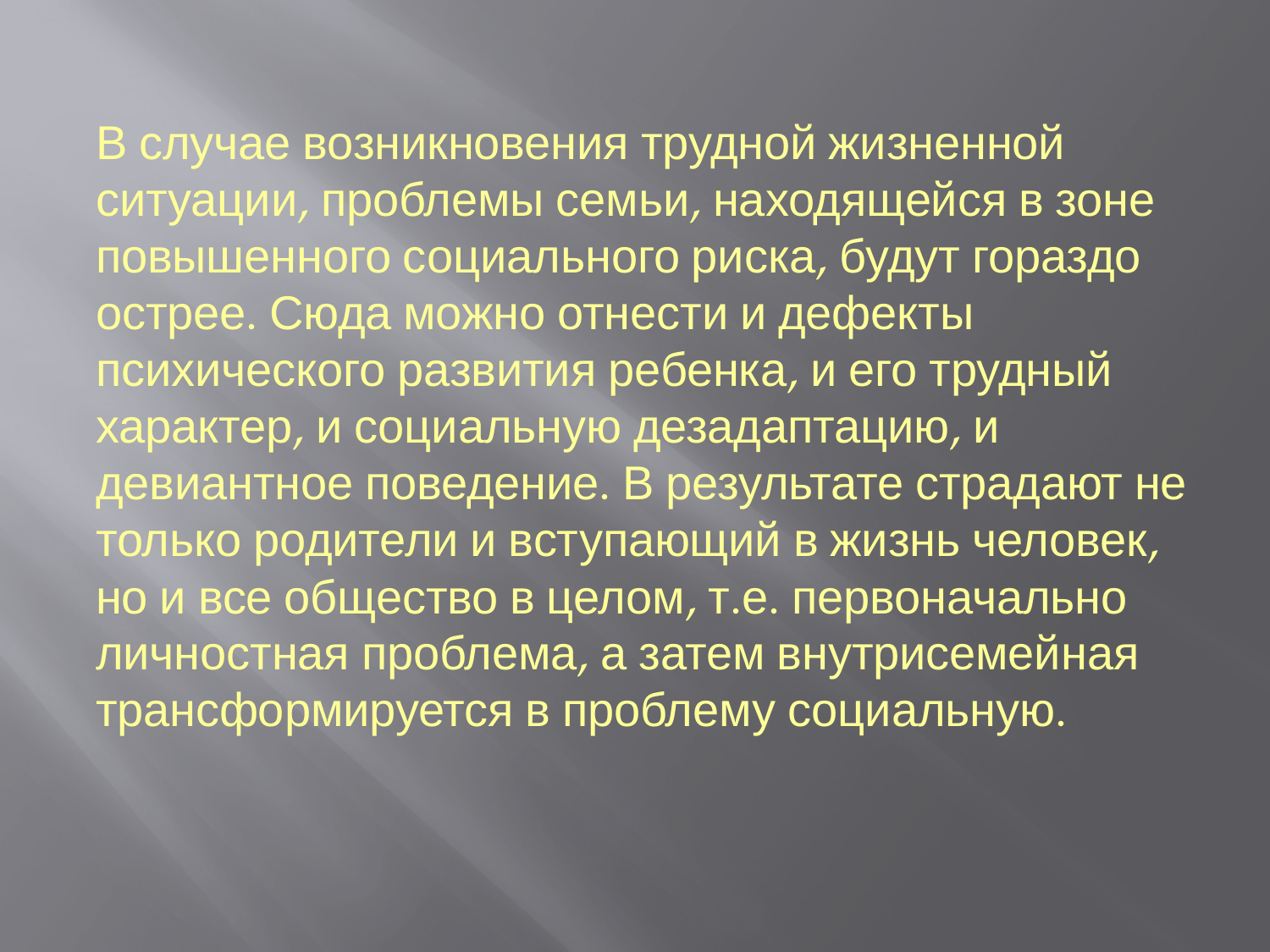

В случае возникновения трудной жизненной ситуации, проблемы семьи, находящейся в зоне повышенного социального риска, будут гораздо острее. Сюда можно отнести и дефекты психического развития ребенка, и его трудный характер, и социальную дезадаптацию, и девиантное поведение. В результате страдают не только родители и вступающий в жизнь человек, но и все общество в целом, т.е. первоначально личностная проблема, а затем внутрисемейная трансформируется в проблему социальную.